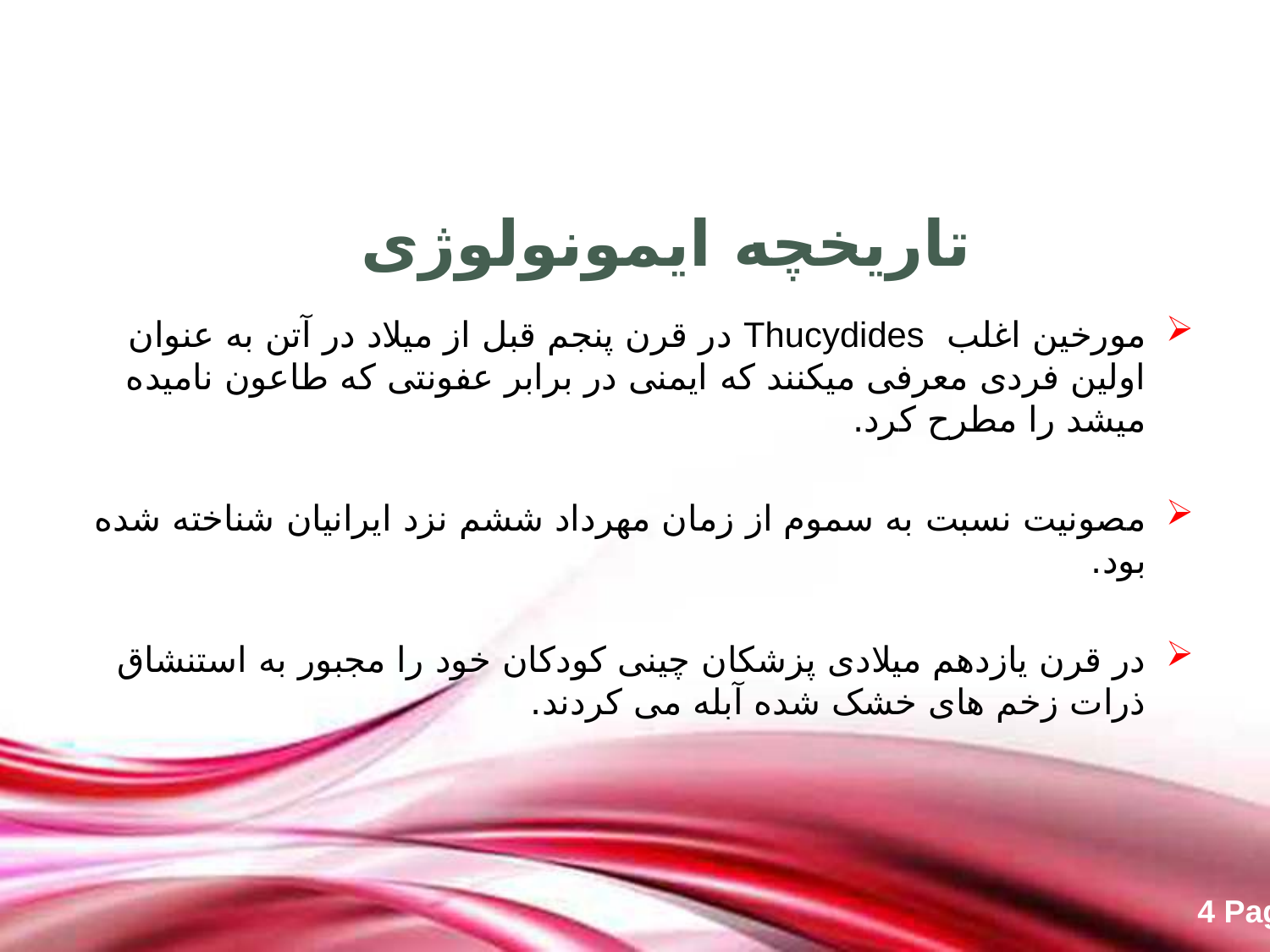

# تاریخچه ایمونولوژی
مورخین اغلب  Thucydides در قرن پنجم قبل از میلاد در آتن به عنوان اولین فردى معرفى میکنند که ایمنى در برابر عفونتى که طاعون نامیده میشد را مطرح کرد.

مصونیت نسبت به سموم از زمان مهرداد ششم نزد ایرانیان شناخته شده بود.

در قرن یازدهم میلادی پزشکان چینی کودکان خود را مجبور به استنشاق ذرات زخم های خشک شده آبله می کردند.